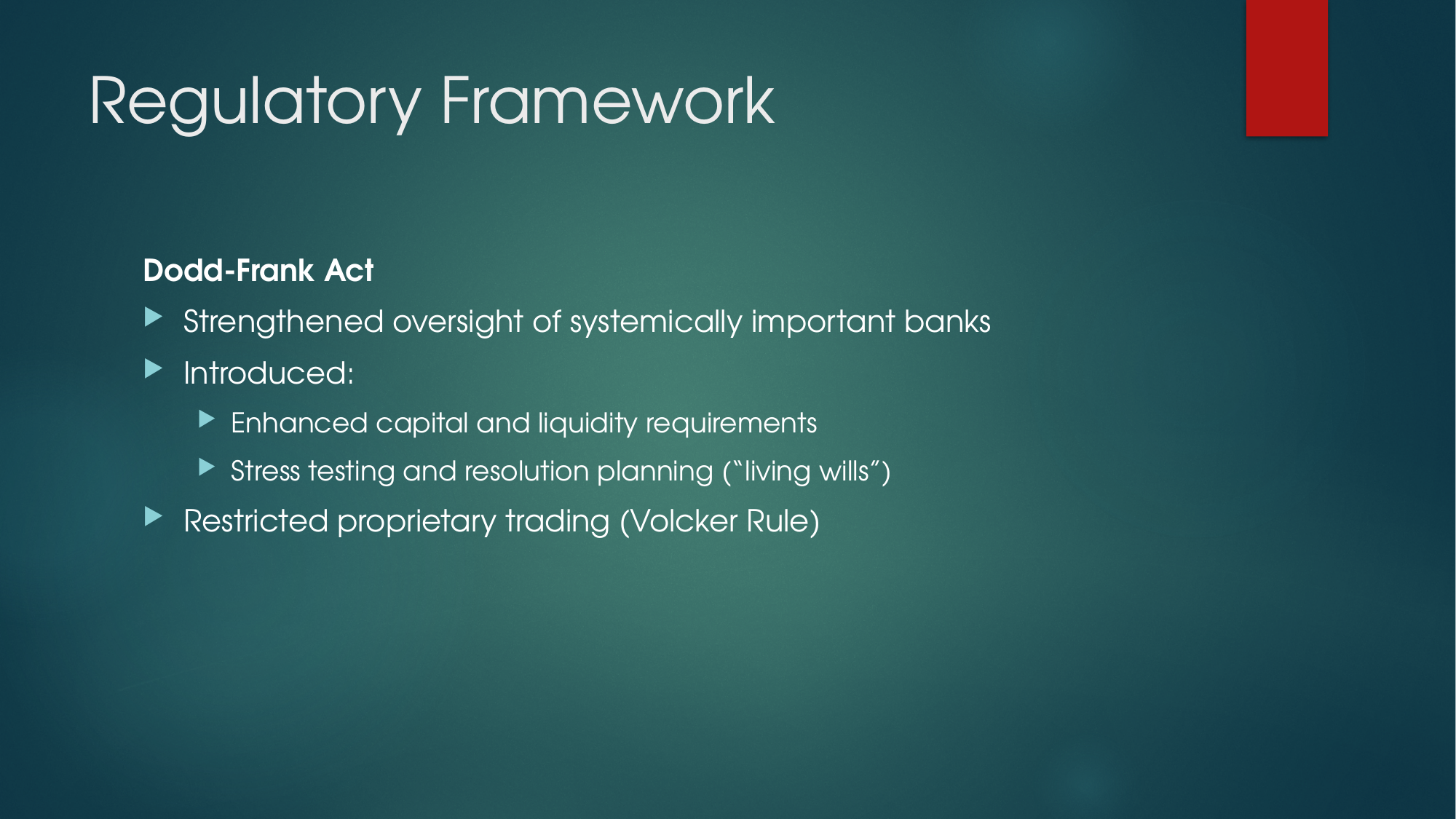

# Regulatory Framework
Dodd-Frank Act
Strengthened oversight of systemically important banks
Introduced:
Enhanced capital and liquidity requirements
Stress testing and resolution planning (“living wills”)
Restricted proprietary trading (Volcker Rule)